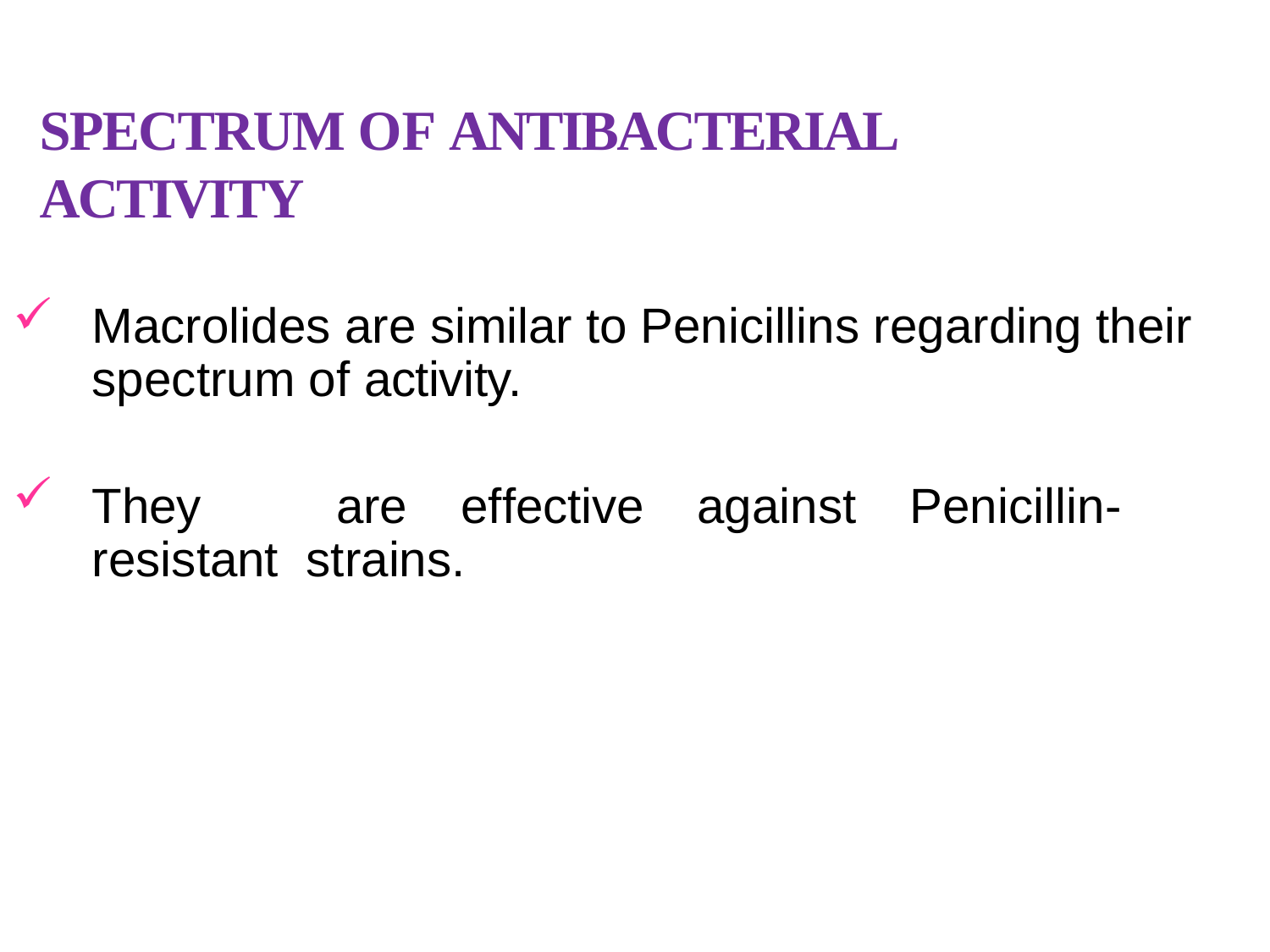

# SPECTRUM OF ANTIBACTERIAL ACTIVITY

Macrolides are similar to Penicillins regarding their  spectrum of activity.

They	are	effective	against	Penicillin-resistant  strains.